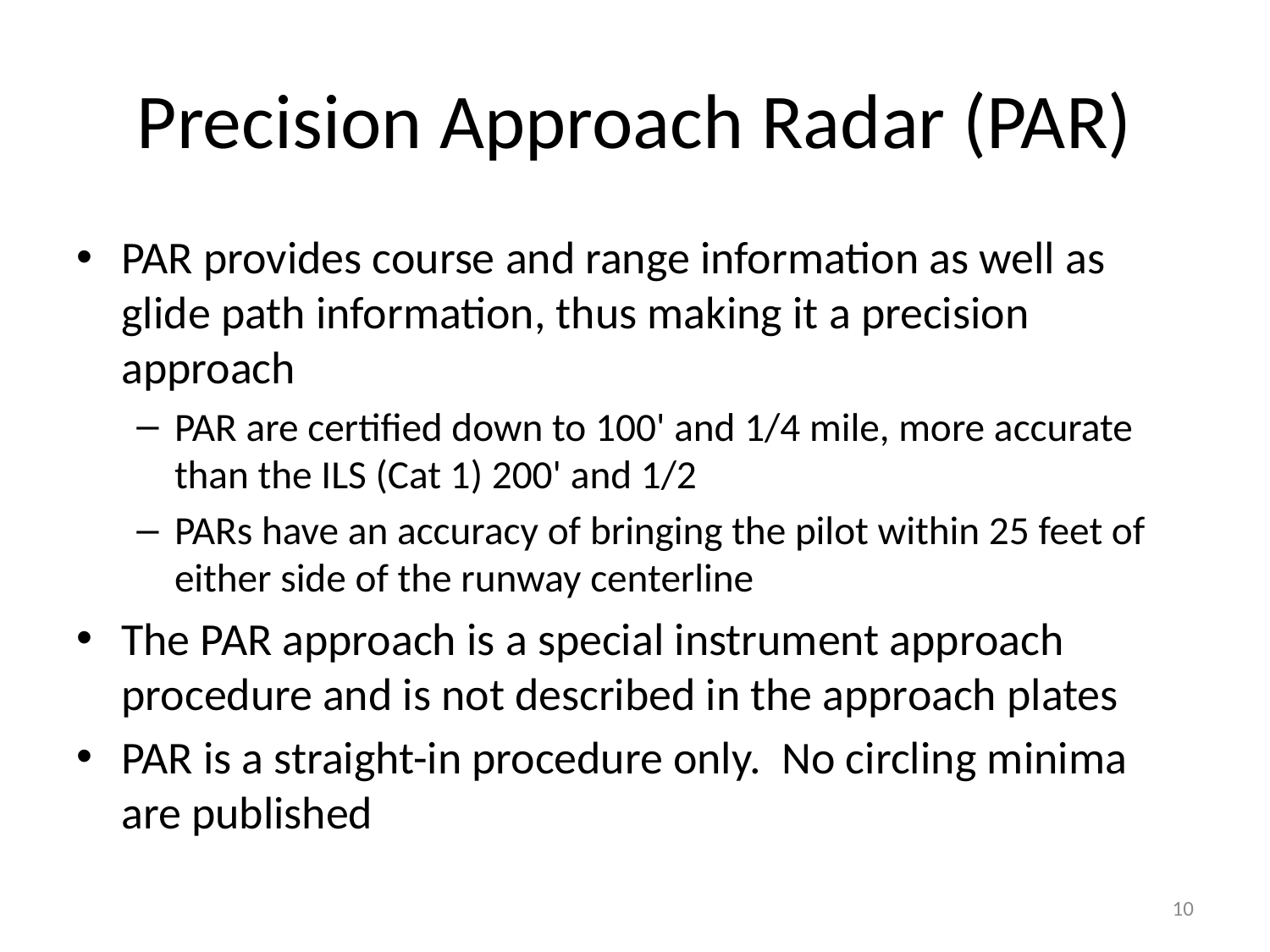

# Precision Approach Radar (PAR)
PAR provides course and range information as well as glide path information, thus making it a precision approach
PAR are certified down to 100' and 1/4 mile, more accurate than the ILS (Cat 1) 200' and 1/2
PARs have an accuracy of bringing the pilot within 25 feet of either side of the runway centerline
The PAR approach is a special instrument approach procedure and is not described in the approach plates
PAR is a straight-in procedure only.  No circling minima are published

10